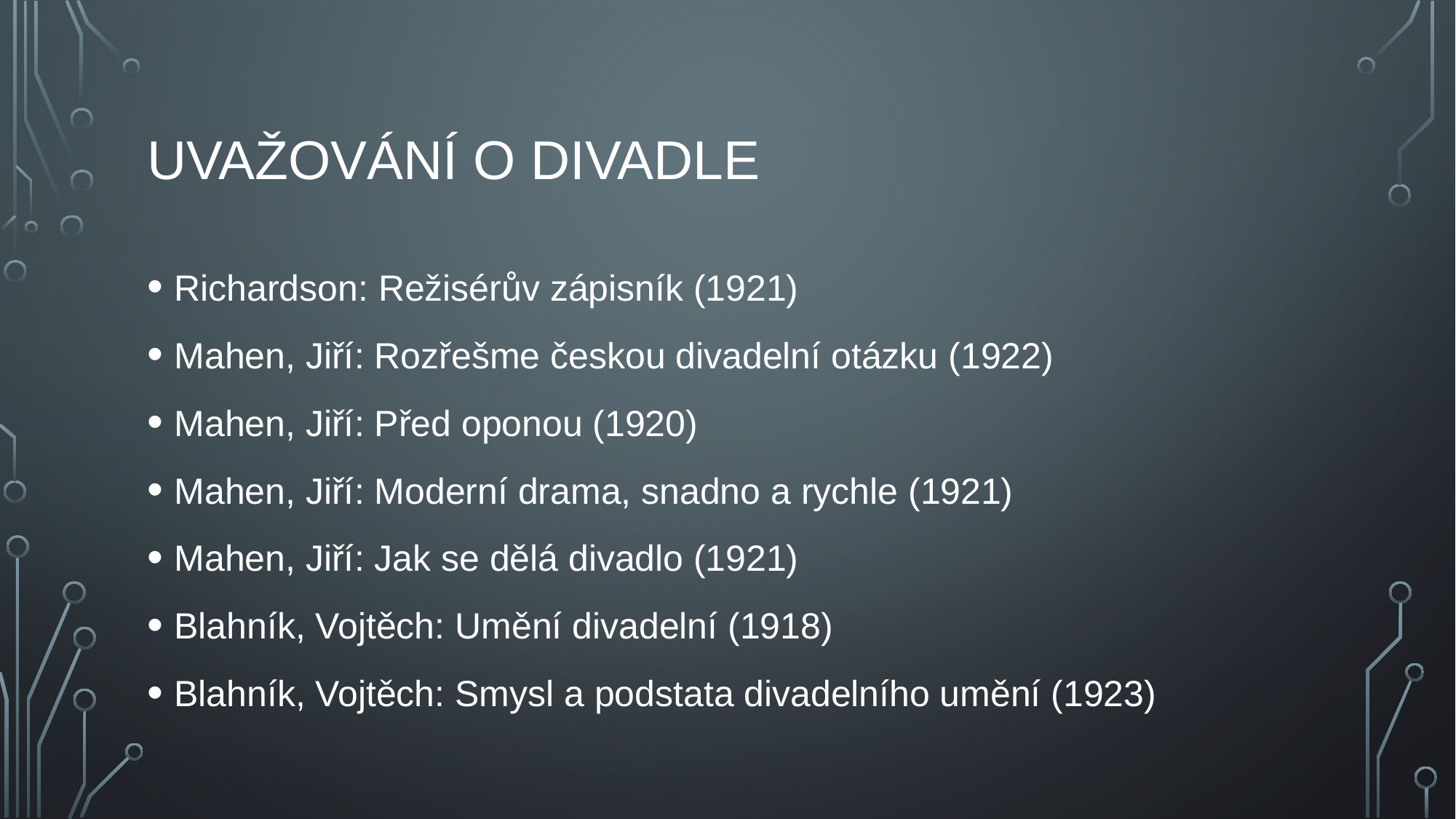

# Uvažování o divadle
Richardson: Režisérův zápisník (1921)
Mahen, Jiří: Rozřešme českou divadelní otázku (1922)
Mahen, Jiří: Před oponou (1920)
Mahen, Jiří: Moderní drama, snadno a rychle (1921)
Mahen, Jiří: Jak se dělá divadlo (1921)
Blahník, Vojtěch: Umění divadelní (1918)
Blahník, Vojtěch: Smysl a podstata divadelního umění (1923)